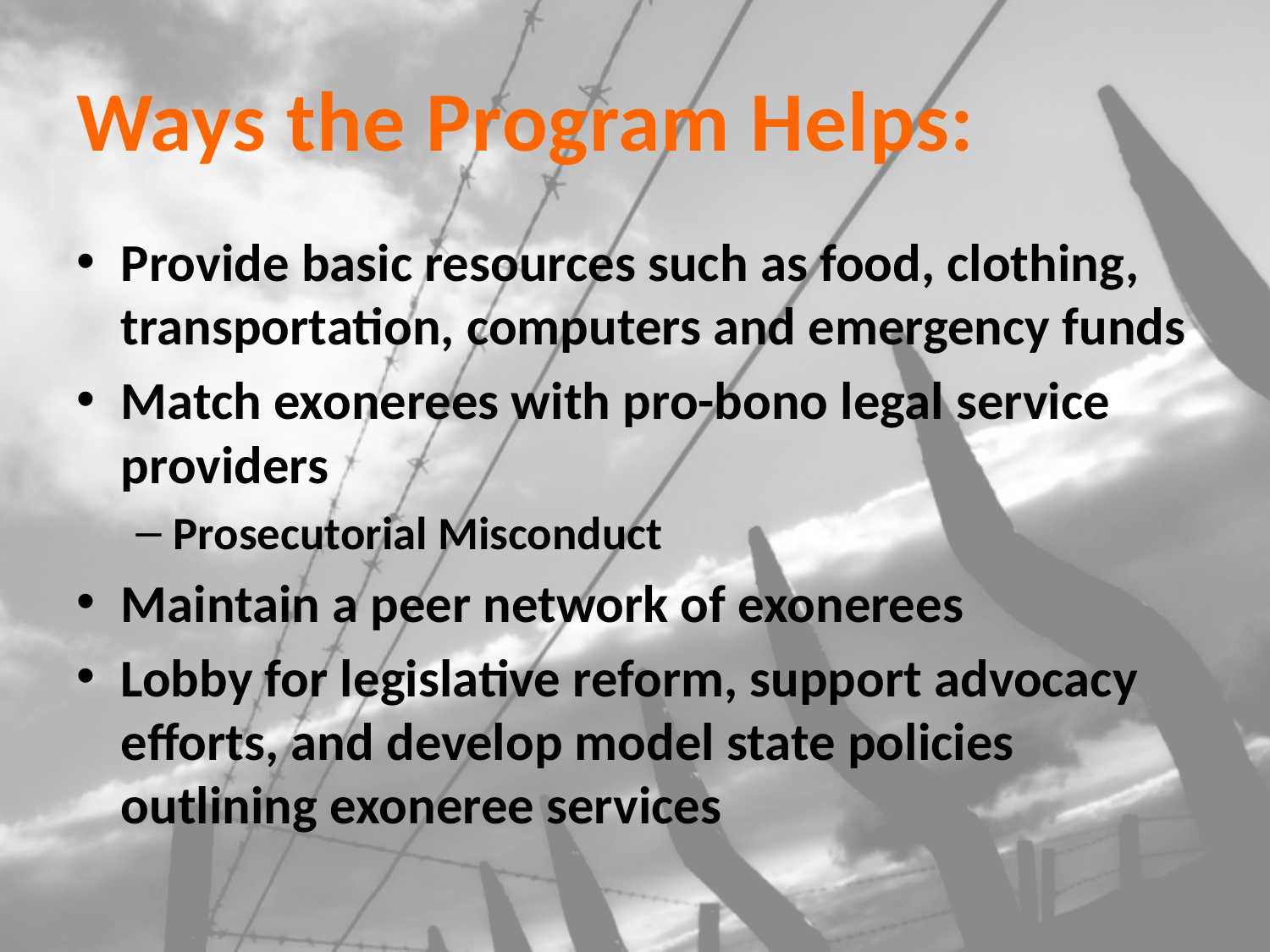

# Ways the Program Helps:
Provide basic resources such as food, clothing, transportation, computers and emergency funds
Match exonerees with pro-bono legal service providers
Prosecutorial Misconduct
Maintain a peer network of exonerees
Lobby for legislative reform, support advocacy efforts, and develop model state policies outlining exoneree services